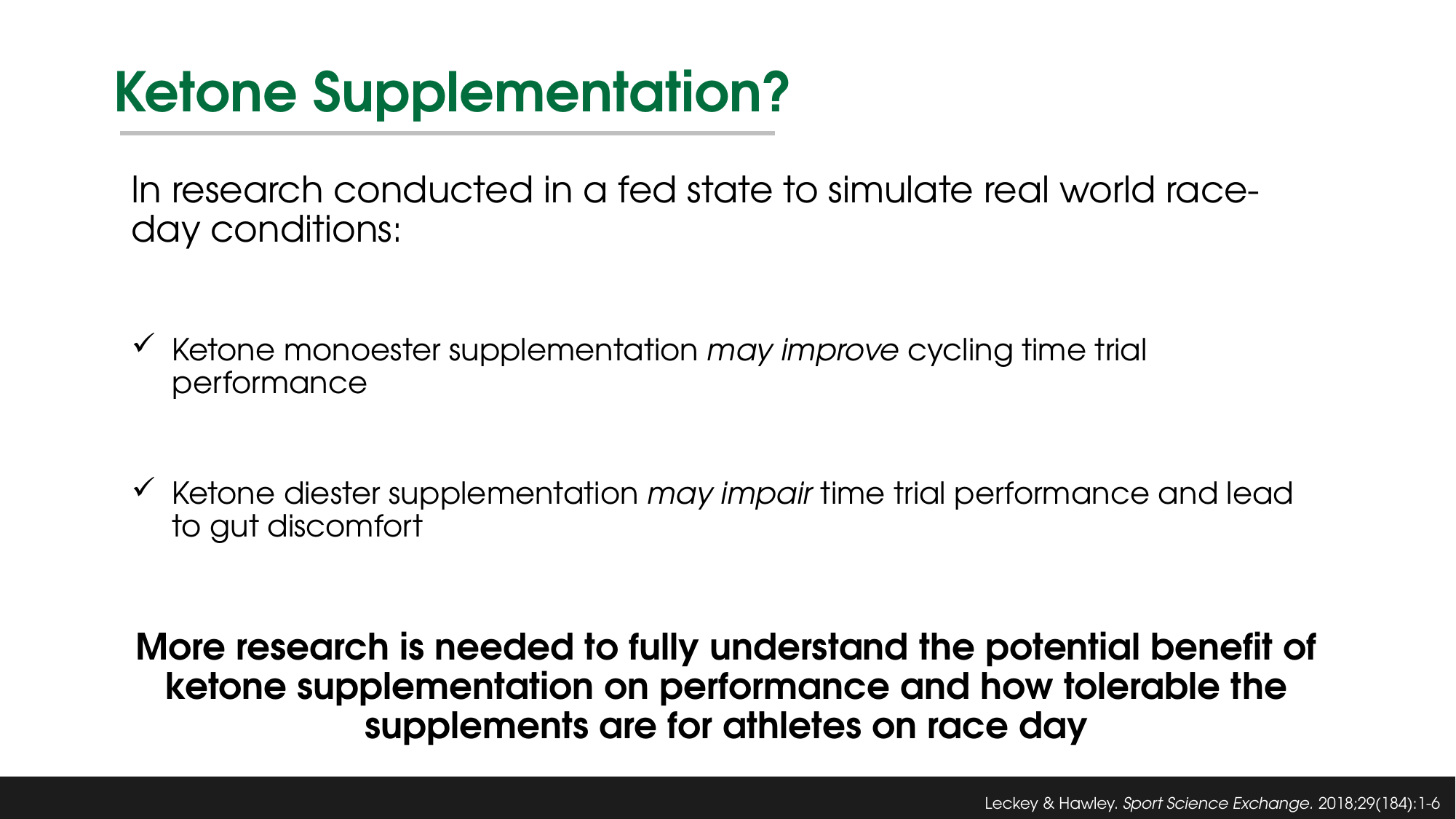

# Ketone Supplementation?
In research conducted in a fed state to simulate real world race-day conditions:

Ketone monoester supplementation may improve cycling time trial performance

Ketone diester supplementation may impair time trial performance and lead to gut discomfort

More research is needed to fully understand the potential benefit of ketone supplementation on performance and how tolerable the supplements are for athletes on race day
Leckey & Hawley. Sport Science Exchange. 2018;29(184):1-6